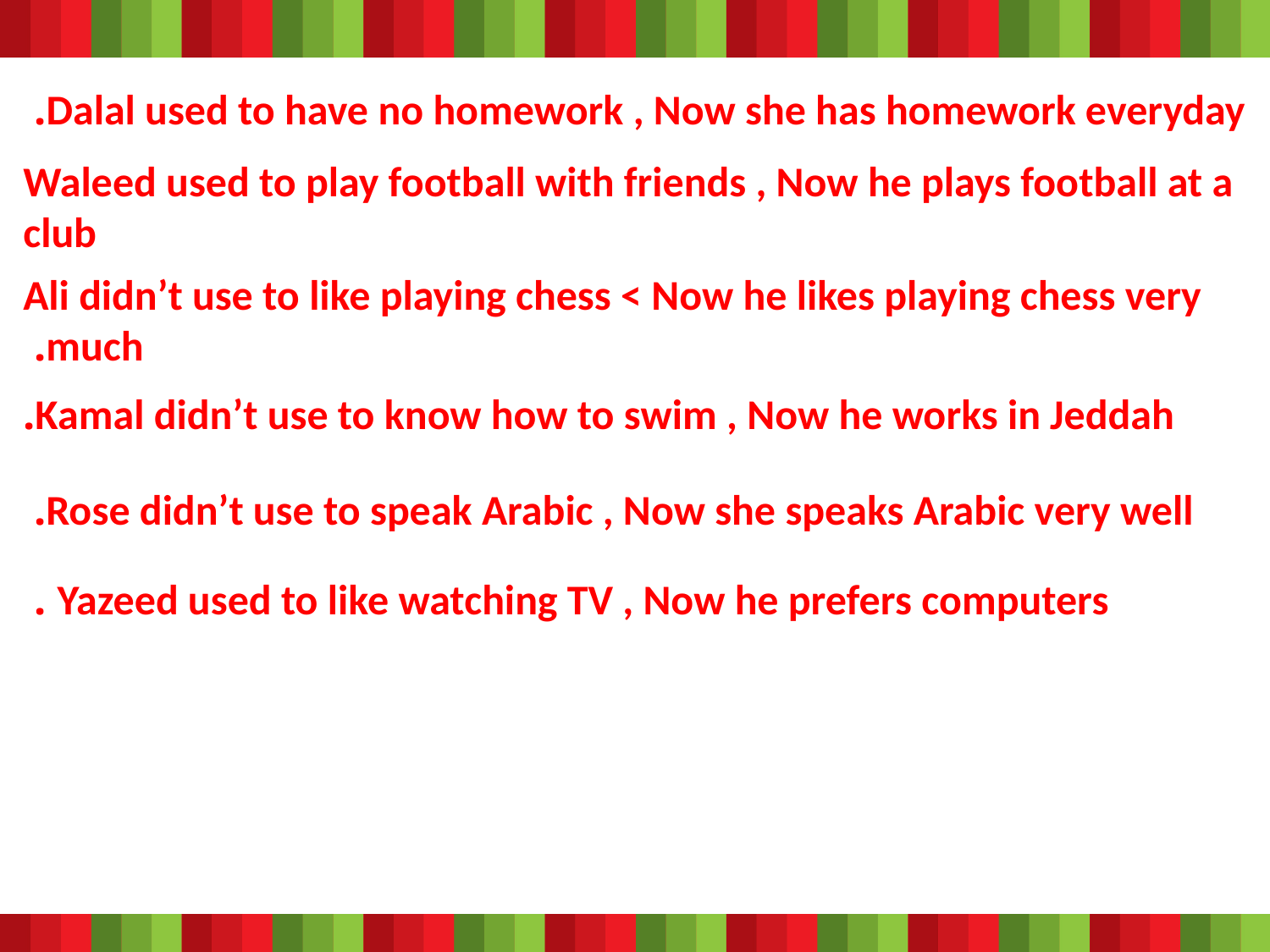

Dalal used to have no homework , Now she has homework everyday.
Waleed used to play football with friends , Now he plays football at a club
Ali didn’t use to like playing chess < Now he likes playing chess very much.
Kamal didn’t use to know how to swim , Now he works in Jeddah.
Rose didn’t use to speak Arabic , Now she speaks Arabic very well.
Yazeed used to like watching TV , Now he prefers computers .